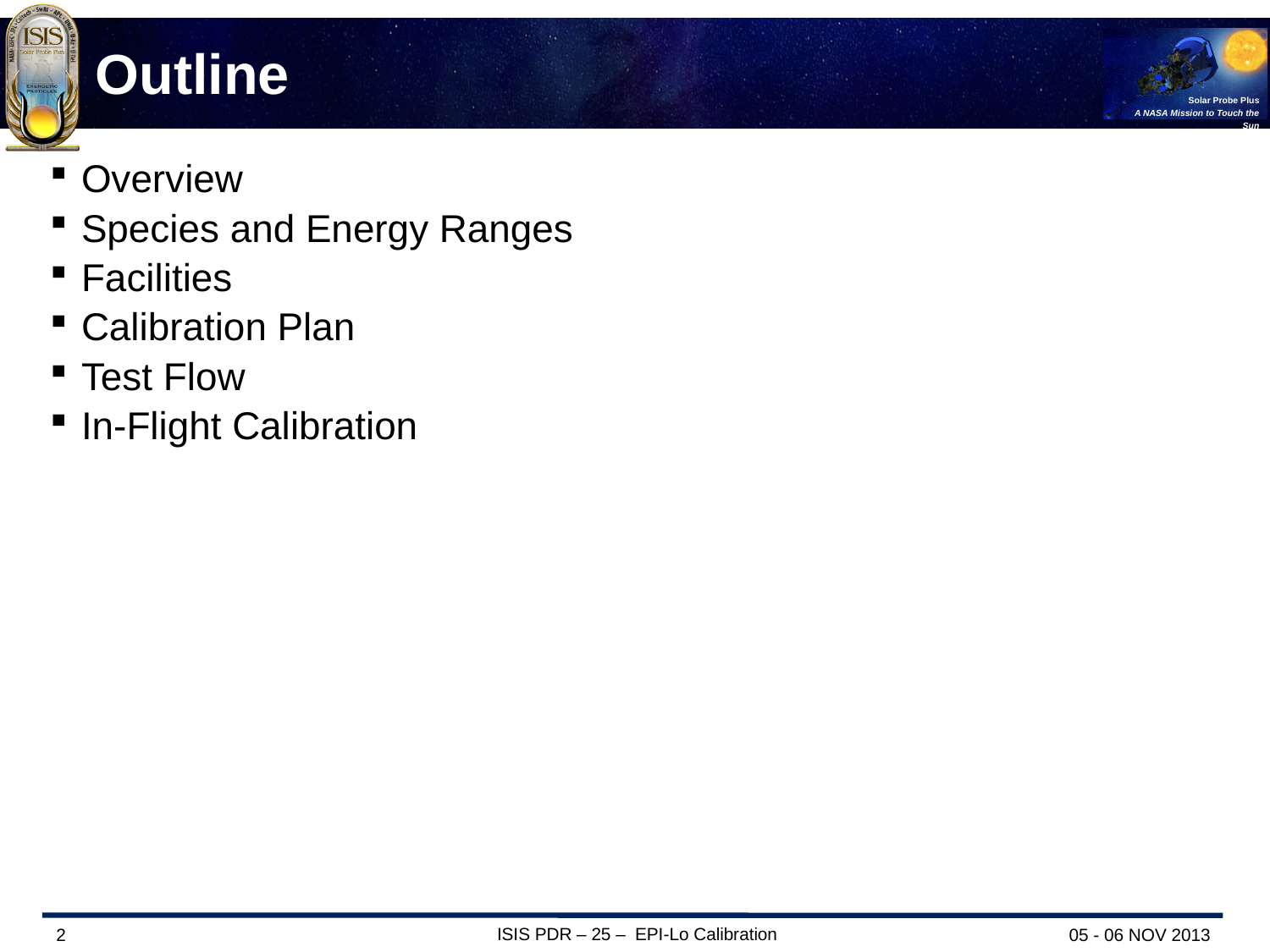

# Outline
Overview
Species and Energy Ranges
Facilities
Calibration Plan
Test Flow
In-Flight Calibration